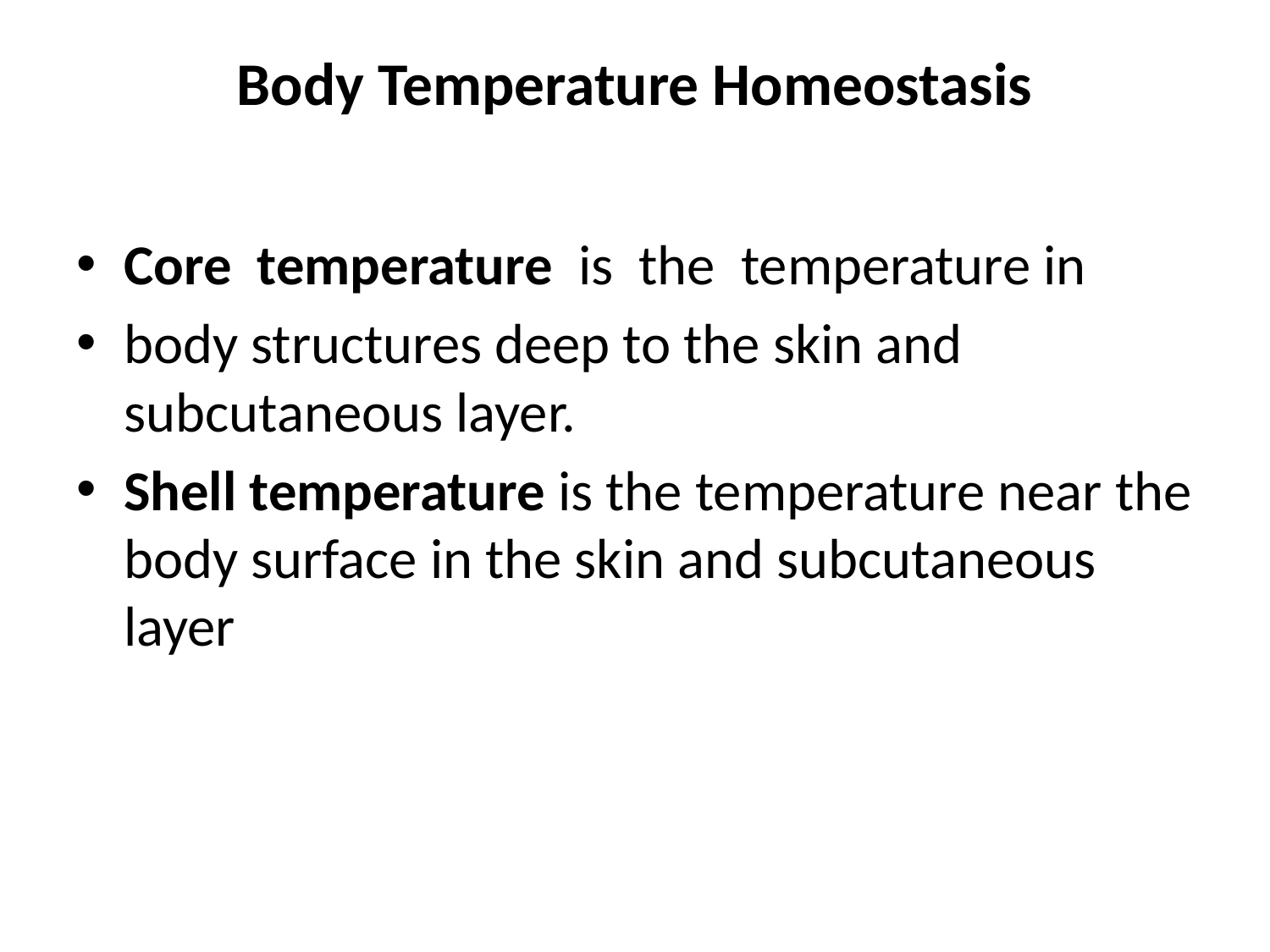

# Body Temperature Homeostasis
Core  temperature  is  the  temperature in
body structures deep to the skin and subcutaneous layer.
Shell temperature is the temperature near the body surface in the skin and subcutaneous layer